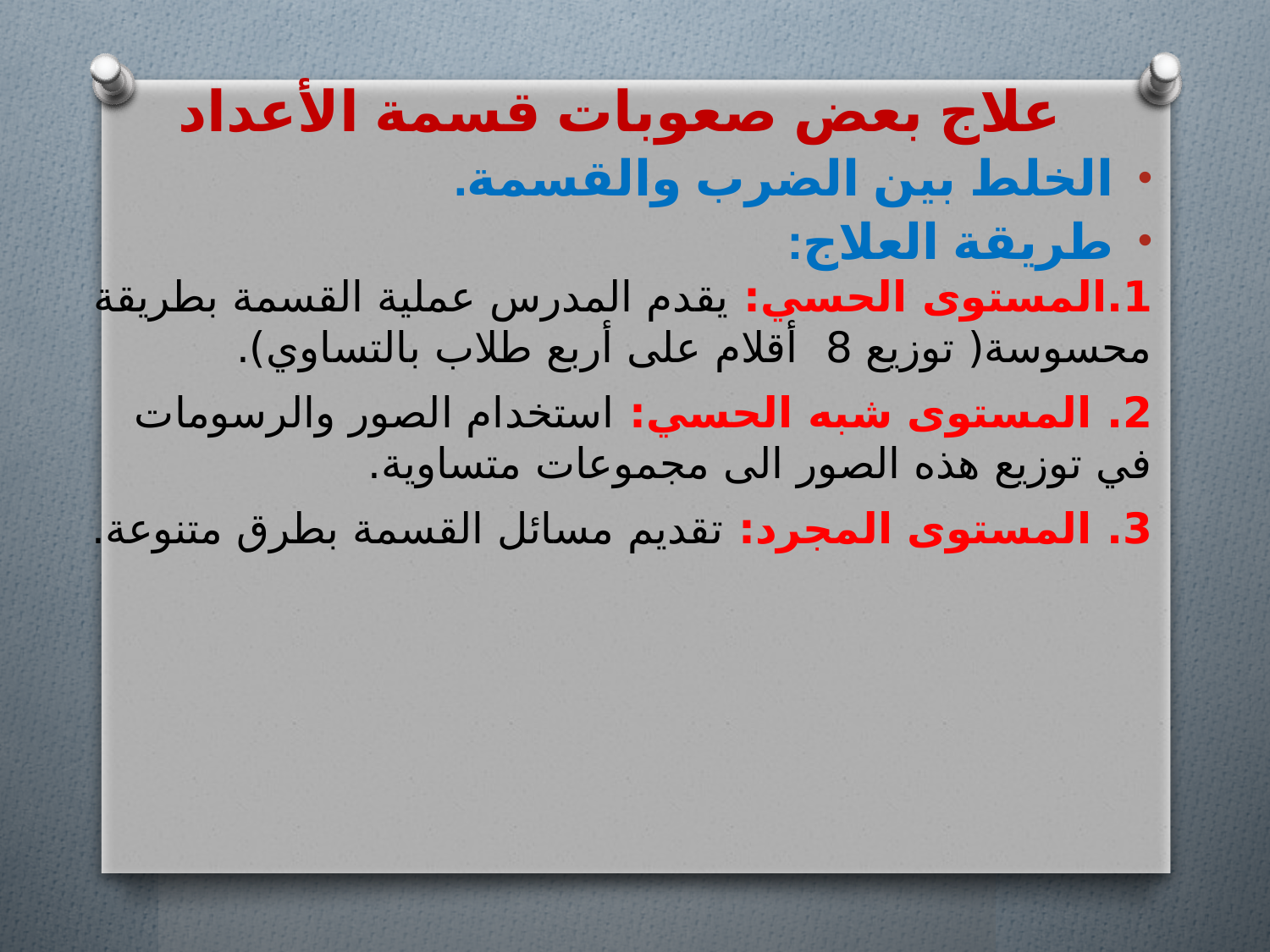

علاج بعض صعوبات قسمة الأعداد
الخلط بين الضرب والقسمة.
طريقة العلاج:
1.المستوى الحسي: يقدم المدرس عملية القسمة بطريقة محسوسة( توزيع 8  أقلام على أربع طلاب بالتساوي).
2. المستوى شبه الحسي: استخدام الصور والرسومات في توزيع هذه الصور الى مجموعات متساوية.
3. المستوى المجرد: تقديم مسائل القسمة بطرق متنوعة.